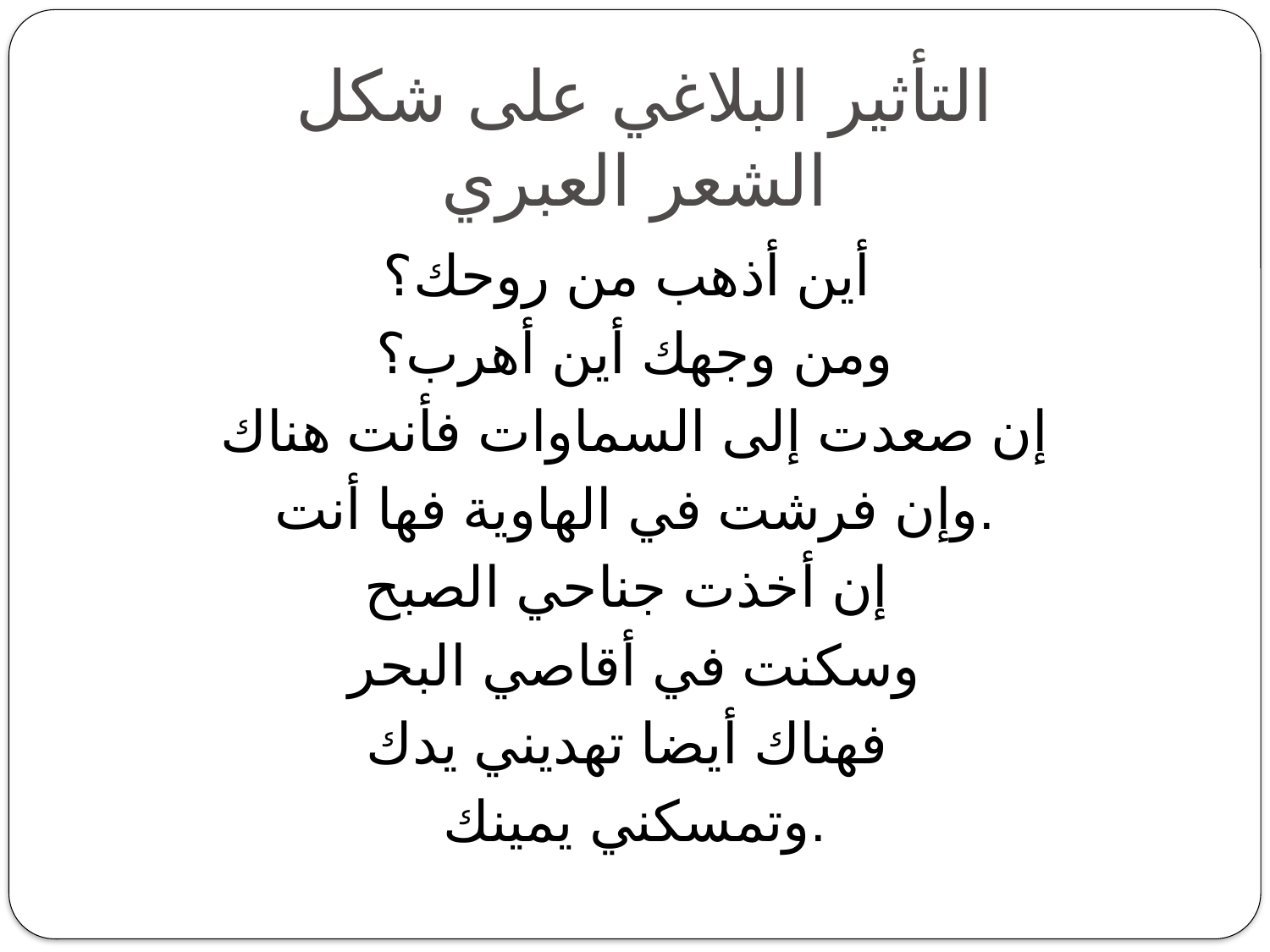

# التأثير البلاغي على شكل الشعر العبري
أين أذهب من روحك؟
ومن وجهك أين أهرب؟
إن صعدت إلى السماوات فأنت هناك
وإن فرشت في الهاوية فها أنت.
إن أخذت جناحي الصبح
وسكنت في أقاصي البحر
فهناك أيضا تهديني يدك
وتمسكني يمينك.